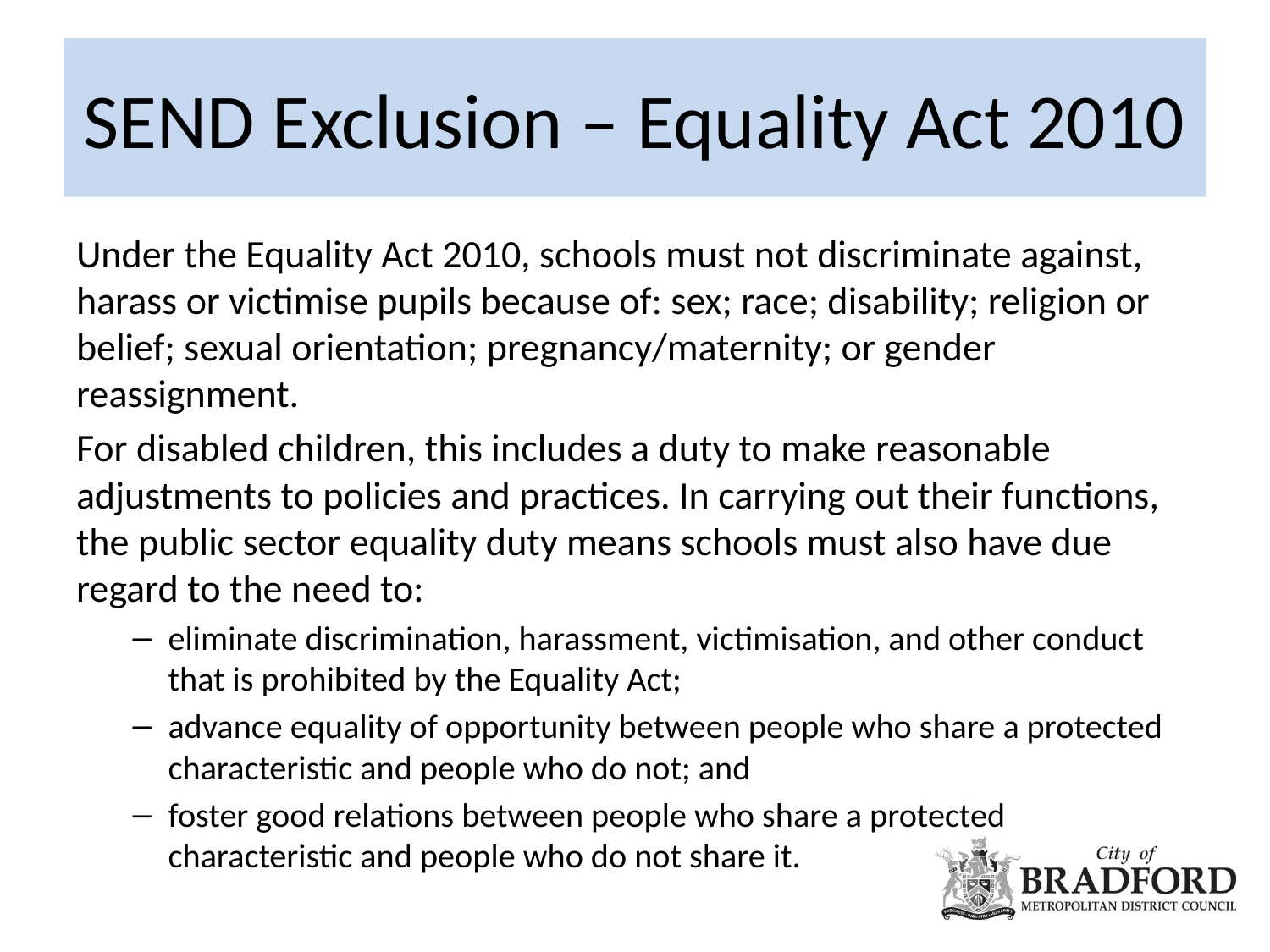

# SEND Exclusion – Equality Act 2010
Under the Equality Act 2010, schools must not discriminate against, harass or victimise pupils because of: sex; race; disability; religion or belief; sexual orientation; pregnancy/maternity; or gender reassignment.
For disabled children, this includes a duty to make reasonable adjustments to policies and practices. In carrying out their functions, the public sector equality duty means schools must also have due regard to the need to:
eliminate discrimination, harassment, victimisation, and other conduct that is prohibited by the Equality Act;
advance equality of opportunity between people who share a protected characteristic and people who do not; and
foster good relations between people who share a protected characteristic and people who do not share it.